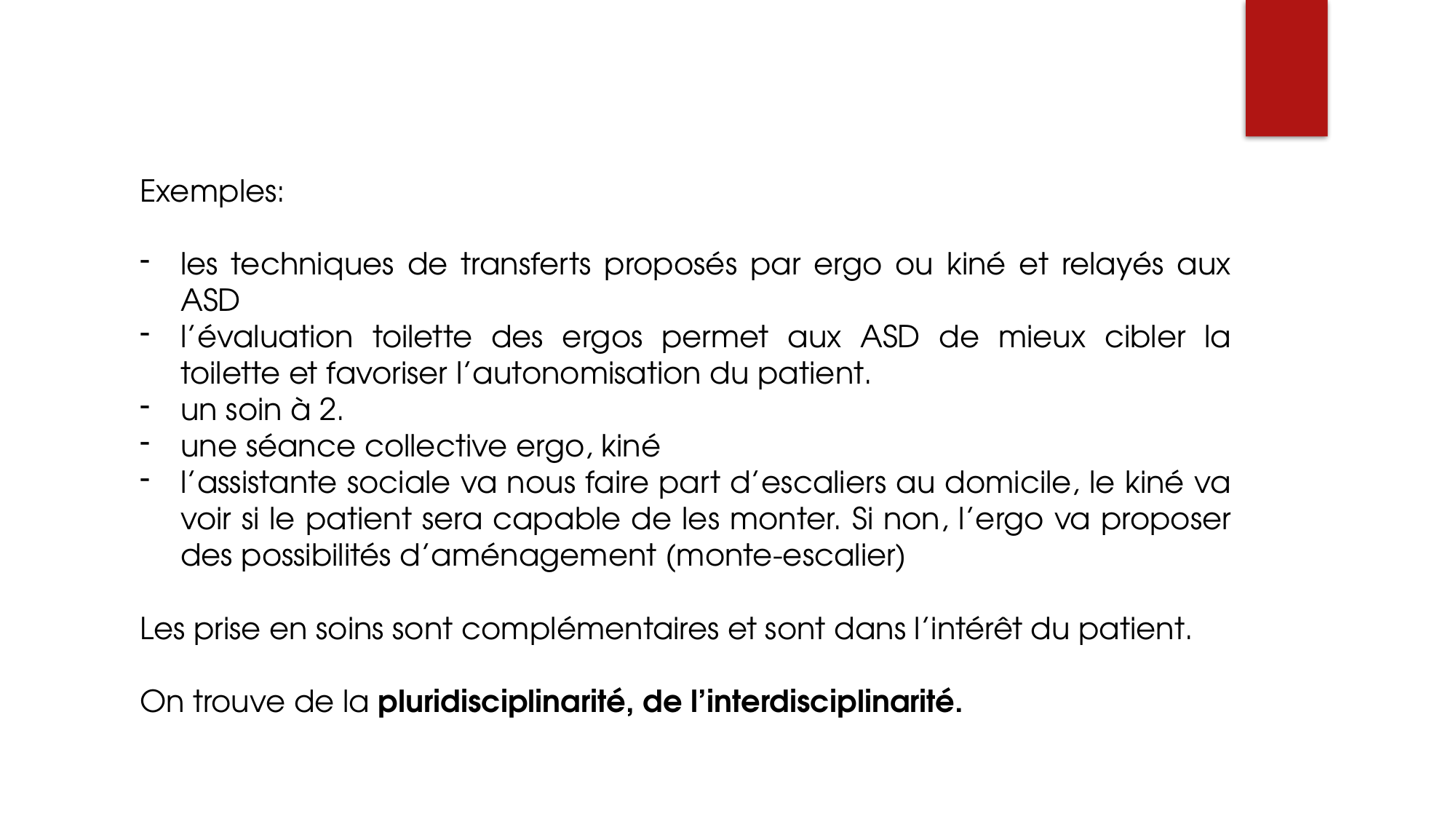

Exemples:

les techniques de transferts proposés par ergo ou kiné et relayés aux ASD
l’évaluation toilette des ergos permet aux ASD de mieux cibler la toilette et favoriser l’autonomisation du patient.
un soin à 2.
une séance collective ergo, kiné
l’assistante sociale va nous faire part d’escaliers au domicile, le kiné va voir si le patient sera capable de les monter. Si non, l’ergo va proposer des possibilités d’aménagement (monte-escalier)

Les prise en soins sont complémentaires et sont dans l’intérêt du patient.

On trouve de la pluridisciplinarité, de l’interdisciplinarité.